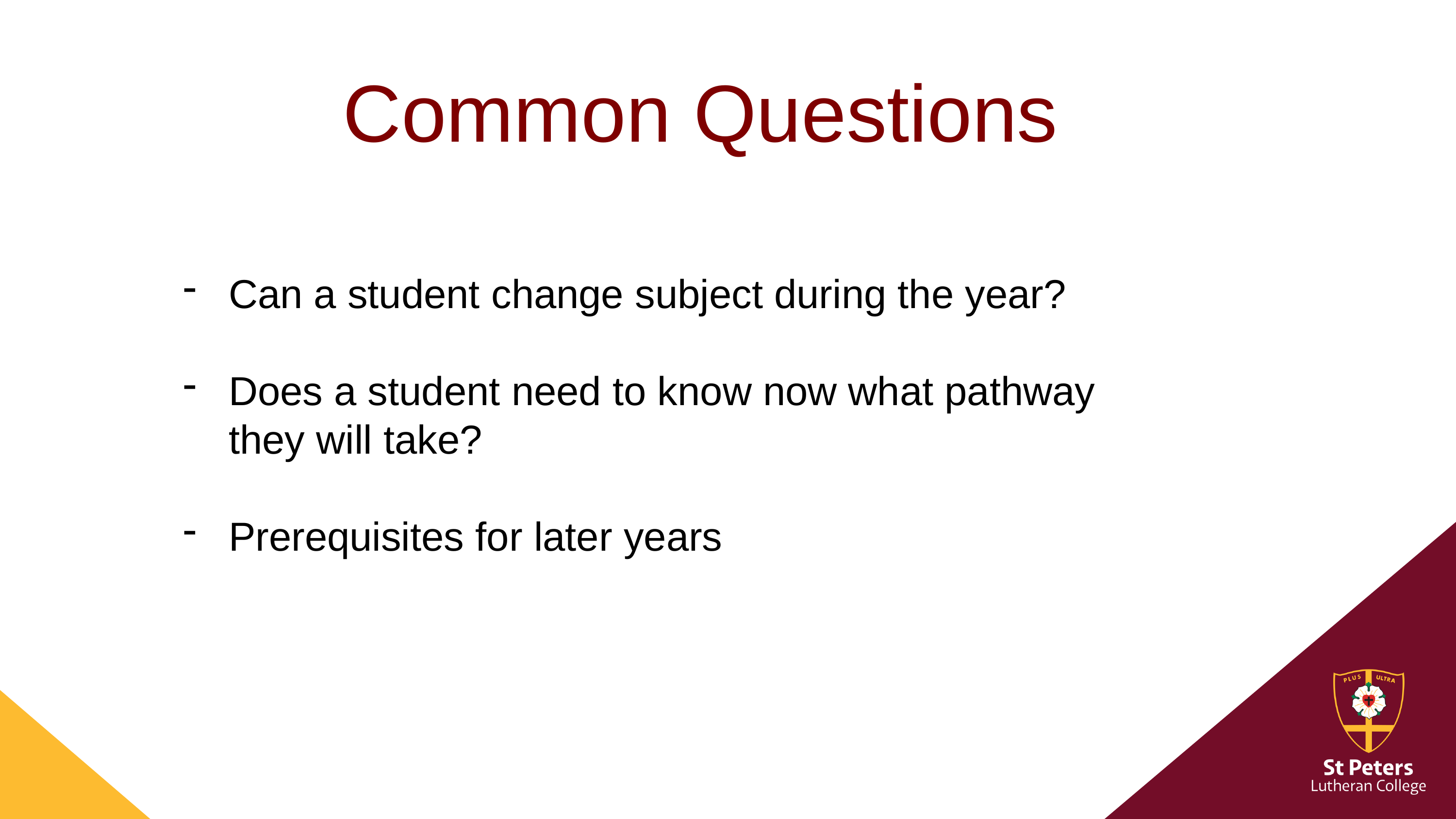

Common Questions

Can a student change subject during the year?

Does a student need to know now what pathway they will take?

Prerequisites for later years